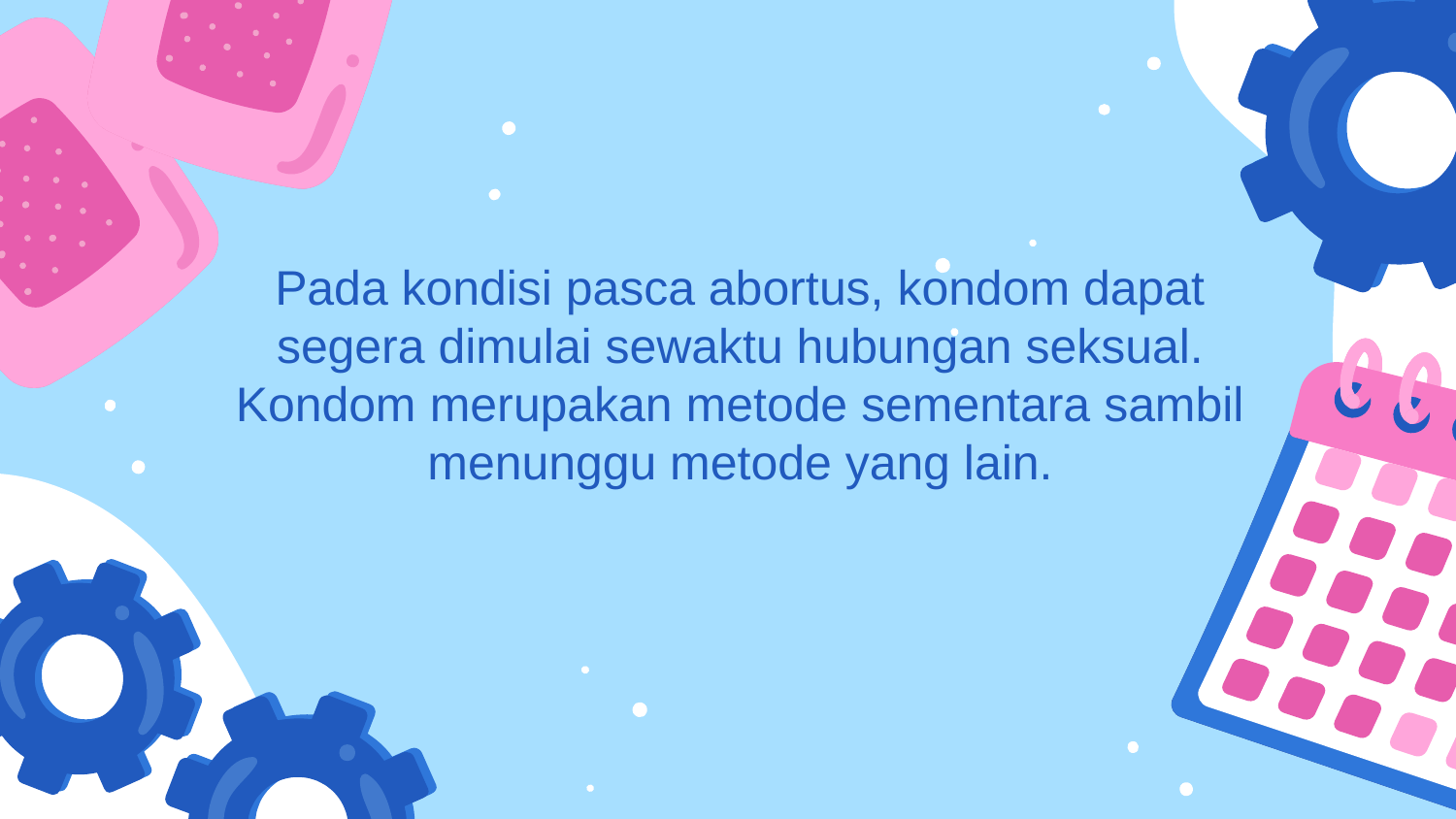

Pada kondisi pasca abortus, kondom dapat segera dimulai sewaktu hubungan seksual. Kondom merupakan metode sementara sambil menunggu metode yang lain.